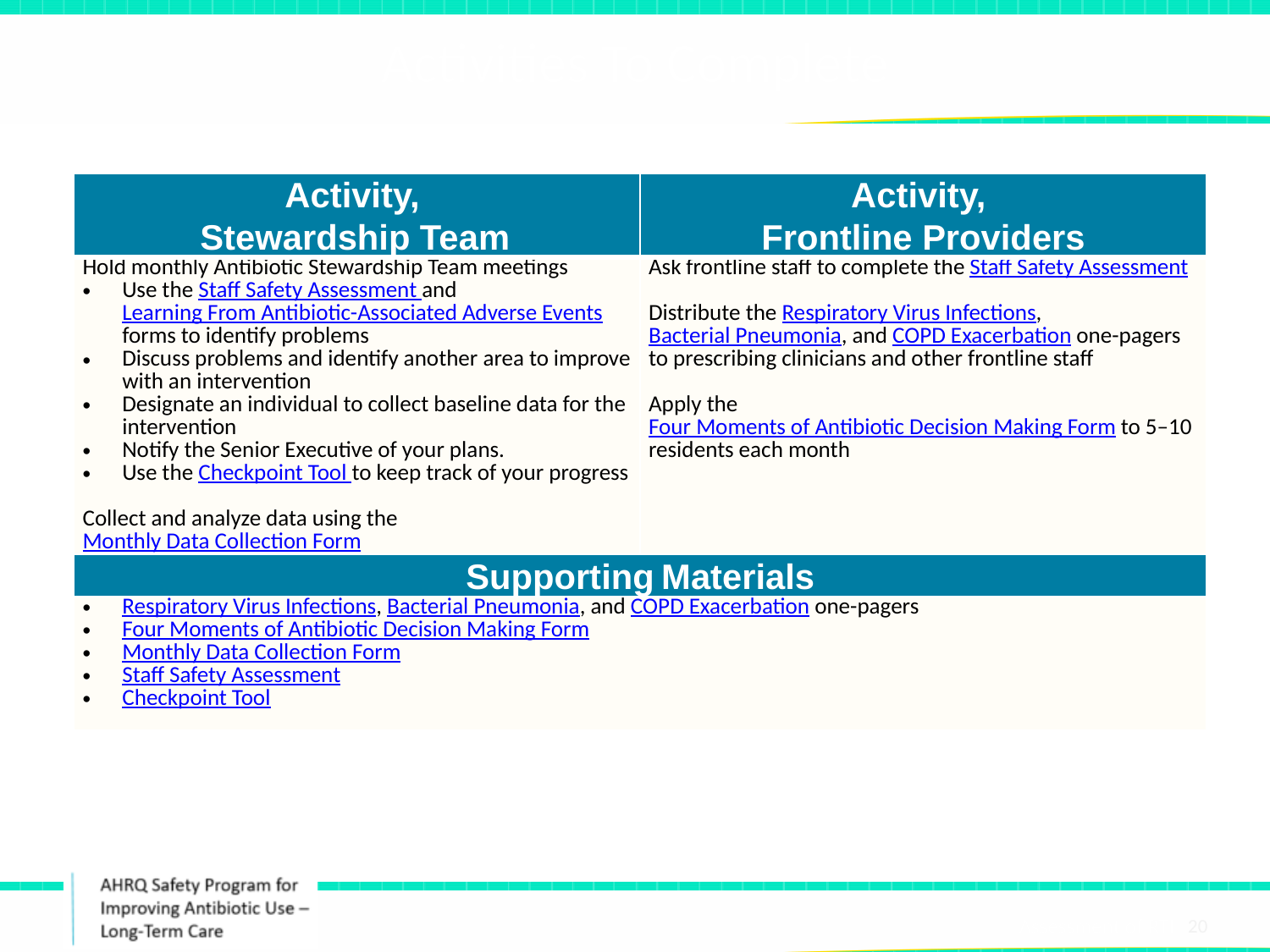

# Activities To Complete
| Activity, Stewardship Team | Activity, Frontline Providers |
| --- | --- |
| Hold monthly Antibiotic Stewardship Team meetings Use the Staff Safety Assessment and Learning From Antibiotic-Associated Adverse Events forms to identify problems Discuss problems and identify another area to improve with an intervention Designate an individual to collect baseline data for the intervention Notify the Senior Executive of your plans. Use the Checkpoint Tool to keep track of your progress   Collect and analyze data using the Monthly Data Collection Form | Ask frontline staff to complete the Staff Safety Assessment   Distribute the Respiratory Virus Infections, Bacterial Pneumonia, and COPD Exacerbation one-pagers to prescribing clinicians and other frontline staff   Apply the Four Moments of Antibiotic Decision Making Form to 5–10 residents each month |
| Supporting Materials |  |
| Respiratory Virus Infections, Bacterial Pneumonia, and COPD Exacerbation one-pagers Four Moments of Antibiotic Decision Making Form Monthly Data Collection Form Staff Safety Assessment Checkpoint Tool |  |